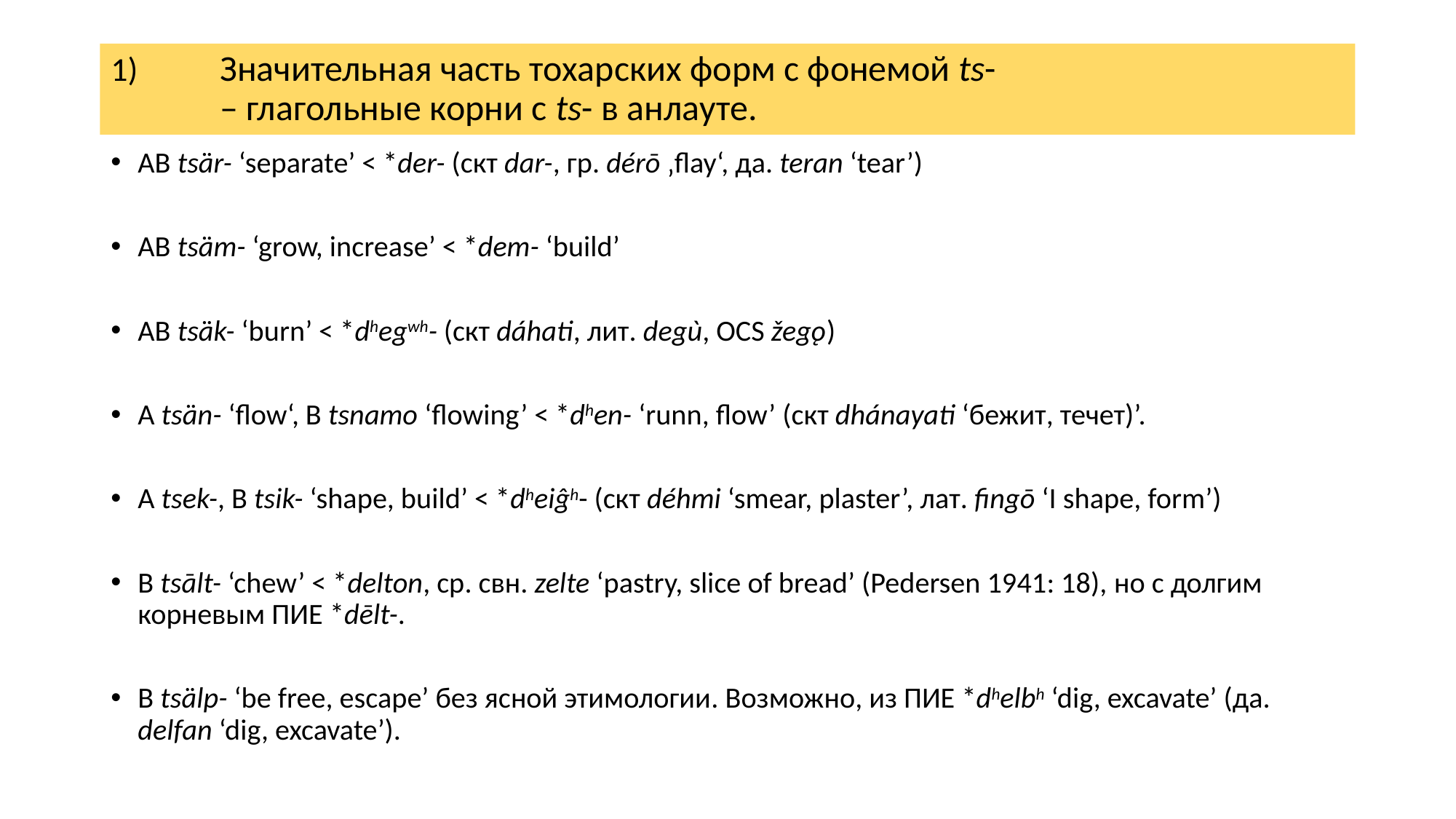

# 1) 	Значительная часть тохарских форм с фонемой ts- – глагольные корни с ts- в анлауте.
AB tsär- ‘separate’ < *der- (скт dar-, гр. dérō ‚flay‘, да. teran ‘tear’)

AB tsäm- ‘grow, increase’ < *dem- ‘build’

AB tsäk- ‘burn’ < *dhegwh- (скт dáhati, лит. degù, OCS žegǫ)

A tsän- ‘flow‘, B tsnamo ‘flowing’ < *dhen- ‘runn, flow’ (скт dhánayati ‘бежит, течет)’.

A tsek-, B tsik- ‘shape, build’ < *dheiĝh- (скт déhmi ‘smear, plaster’, лат. fingō ‘I shape, form’)

B tsālt- ‘chew’ < *delton, cр. свн. zelte ‘pastry, slice of bread’ (Pedersen 1941: 18), но c долгим корневым ПИЕ *dēlt-.

B tsälp- ‘be free, escape’ без ясной этимологии. Возможно, из ПИЕ *dhelbh ‘dig, excavate’ (да. delfan ‘dig, excavate’).